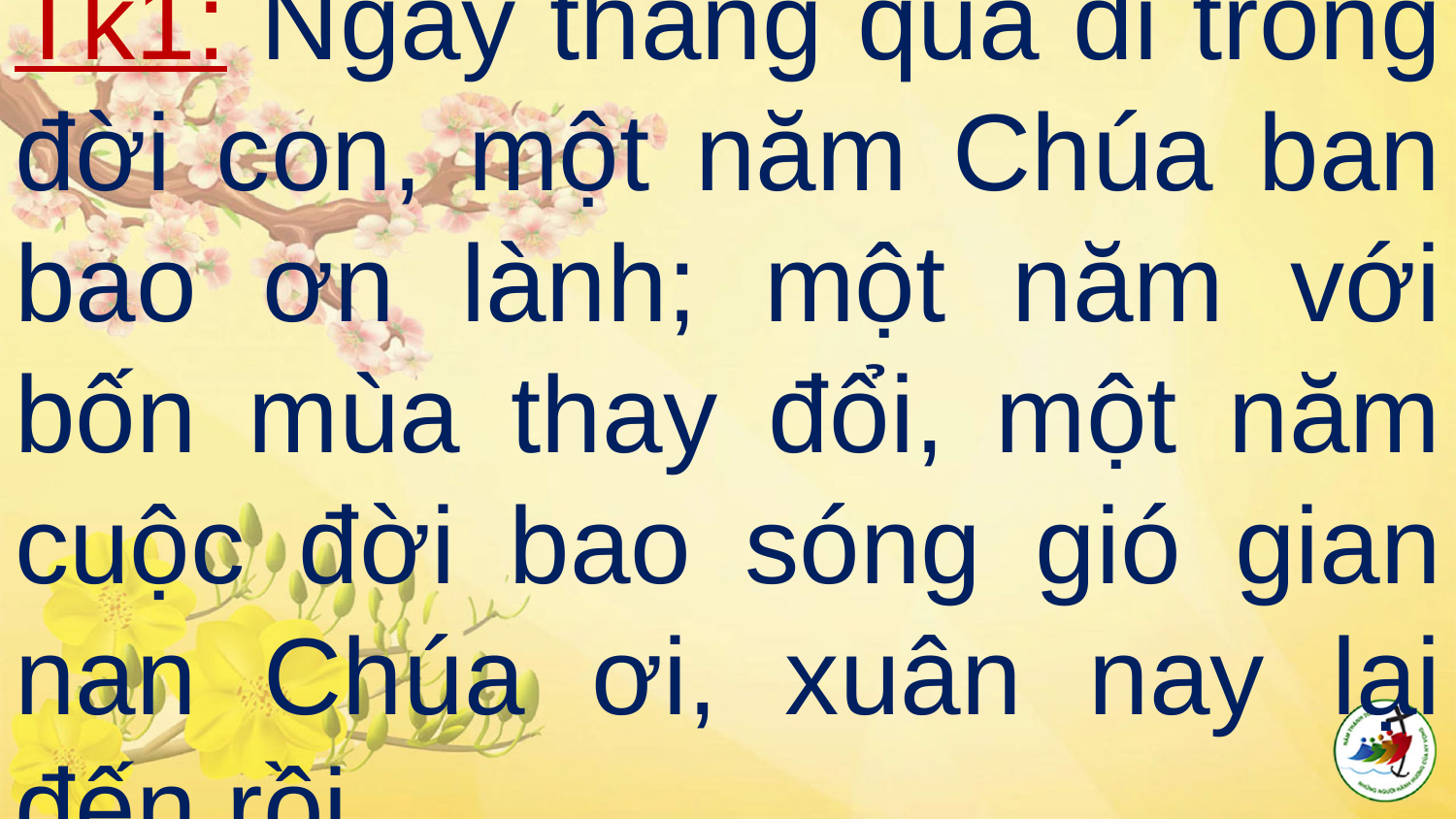

# Tk1: Ngày tháng qua đi trong đời con, một năm Chúa ban bao ơn lành; một năm với bốn mùa thay đổi, một năm cuộc đời bao sóng gió gian nan Chúa ơi, xuân nay lại đến rồi.